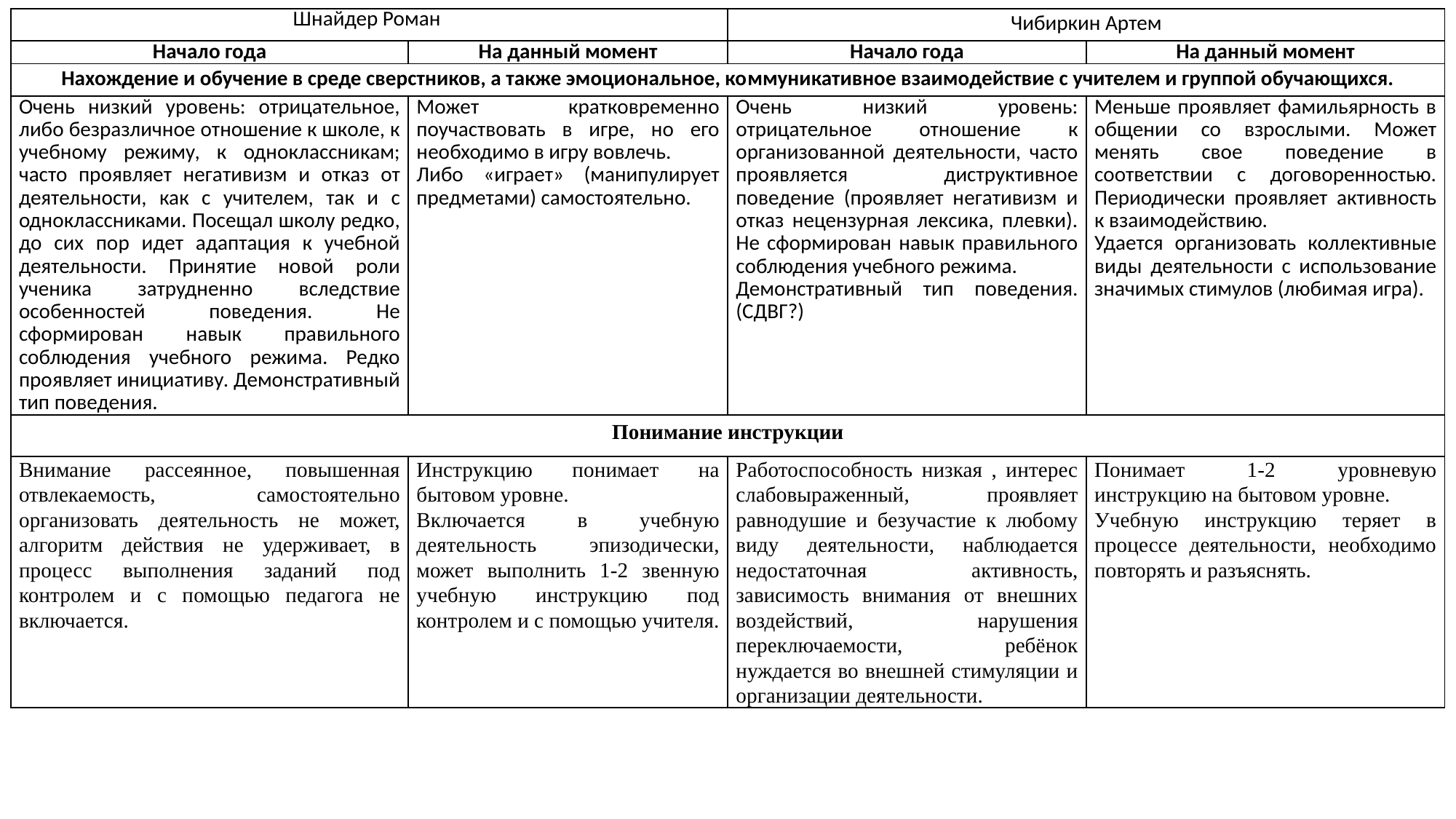

| Шнайдер Роман |  | Чибиркин Артем |  |
| --- | --- | --- | --- |
| Начало года | На данный момент | Начало года | На данный момент |
| На­хождение и обучение в среде сверстников, а также эмоциональное, ко­м­му­ни­ка­ти­вное взаимодействие с учителем и группой обучающихся. |  |  |  |
| Очень низкий уровень: отрицательное, либо безразличное отношение к школе, к учебному режиму, к одноклассникам; часто проявляет негативизм и отказ от деятельности, как с учителем, так и с одноклассниками. Посещал школу редко, до сих пор идет адаптация к учебной деятельности. Принятие новой роли ученика затрудненно вследствие особенностей поведения. Не сформирован навык правильного соблюдения учебного режима. Редко проявляет инициативу. Демонстративный тип поведения. | Может кратковременно поучаствовать в игре, но его необходимо в игру вовлечь. Либо «играет» (манипулирует предметами) самостоятельно. | Очень низкий уровень: отрицательное отношение к организованной деятельности, часто проявляется диструктивное поведение (проявляет негативизм и отказ нецензурная лексика, плевки). Не сформирован навык правильного соблюдения учебного режима. Демонстративный тип поведения. (СДВГ?) | Меньше проявляет фамильярность в общении со взрослыми. Может менять свое поведение в соответствии с договоренностью. Периодически проявляет активность к взаимодействию. Удается организовать коллективные виды деятельности с использование значимых стимулов (любимая игра). |
| Понимание инструкции |  |  |  |
| Внимание рассеянное, повышенная отвлекаемость, самостоятельно организовать деятельность не может, алгоритм действия не удерживает, в процесс выполнения заданий под контролем и с помощью педагога не включается. | Инструкцию понимает на бытовом уровне. Включается в учебную деятельность эпизодически, может выполнить 1-2 звенную учебную инструкцию под контролем и с помощью учителя. | Работоспособность низкая , интерес слабовыраженный, проявляет равнодушие и безучастие к любому виду деятельности, наблюдается недостаточная активность, зависимость внимания от внешних воздействий, нарушения переключаемости, ребёнок нуждается во внешней стимуляции и организации деятельности. | Понимает 1-2 уровневую инструкцию на бытовом уровне. Учебную инструкцию теряет в процессе деятельности, необходимо повторять и разъяснять. |